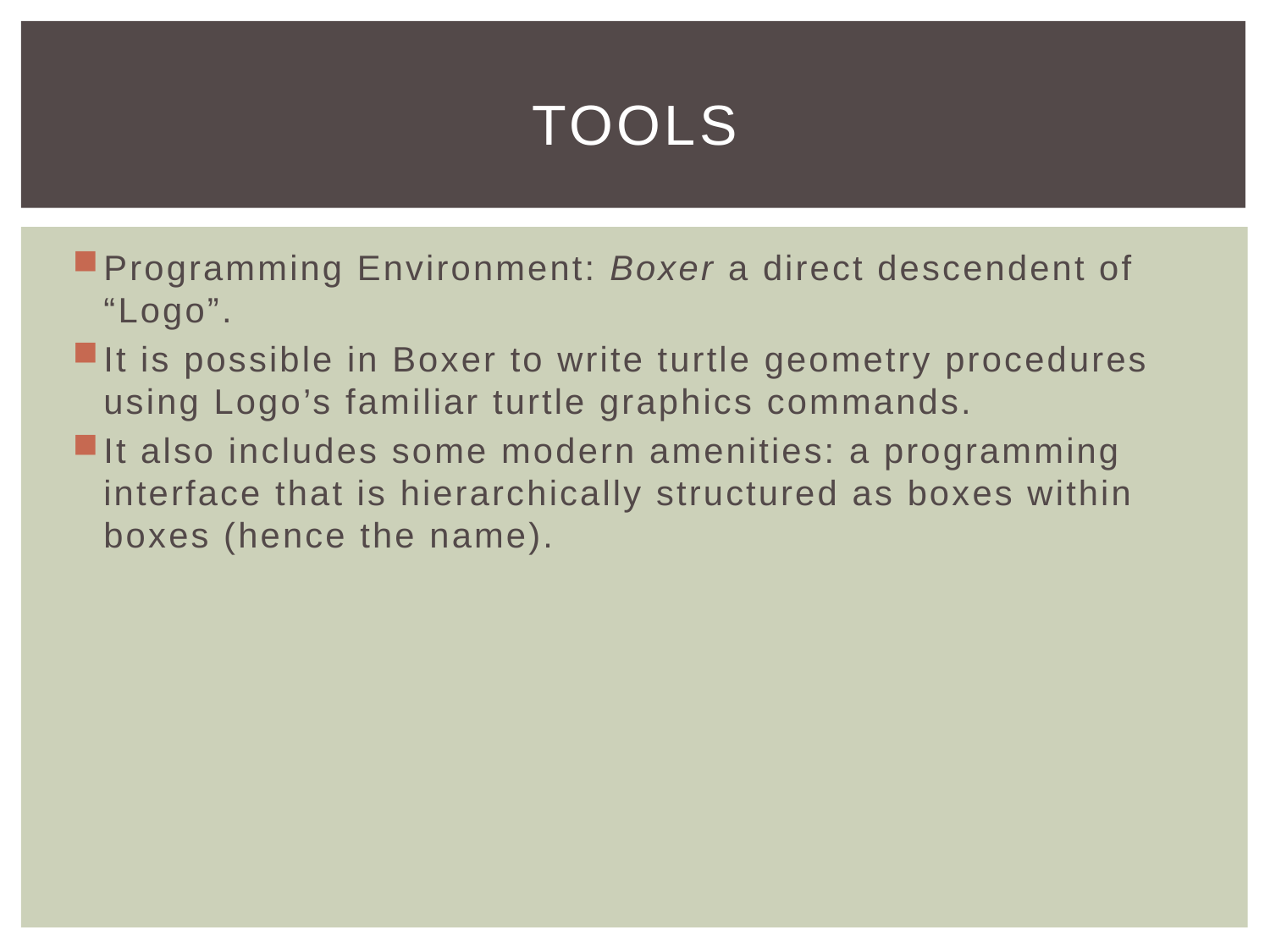

# Tools
Programming Environment: Boxer a direct descendent of “Logo”.
It is possible in Boxer to write turtle geometry procedures using Logo’s familiar turtle graphics commands.
It also includes some modern amenities: a programming interface that is hierarchically structured as boxes within boxes (hence the name).